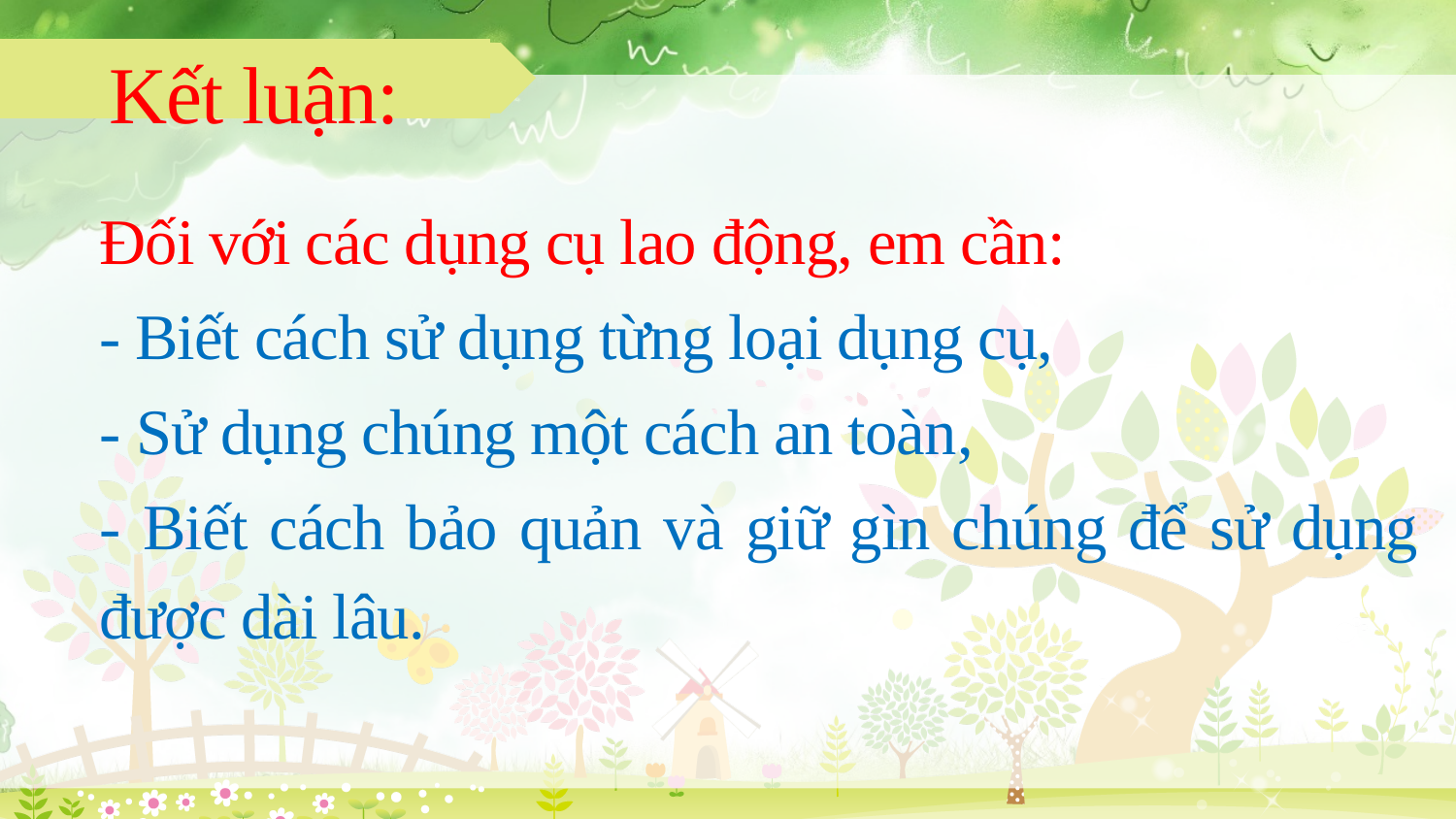

Kết luận:

Đối với các dụng cụ lao động, em cần:
- Biết cách sử dụng từng loại dụng cụ,
- Sử dụng chúng một cách an toàn,
- Biết cách bảo quản và giữ gìn chúng để sử dụng được dài lâu.